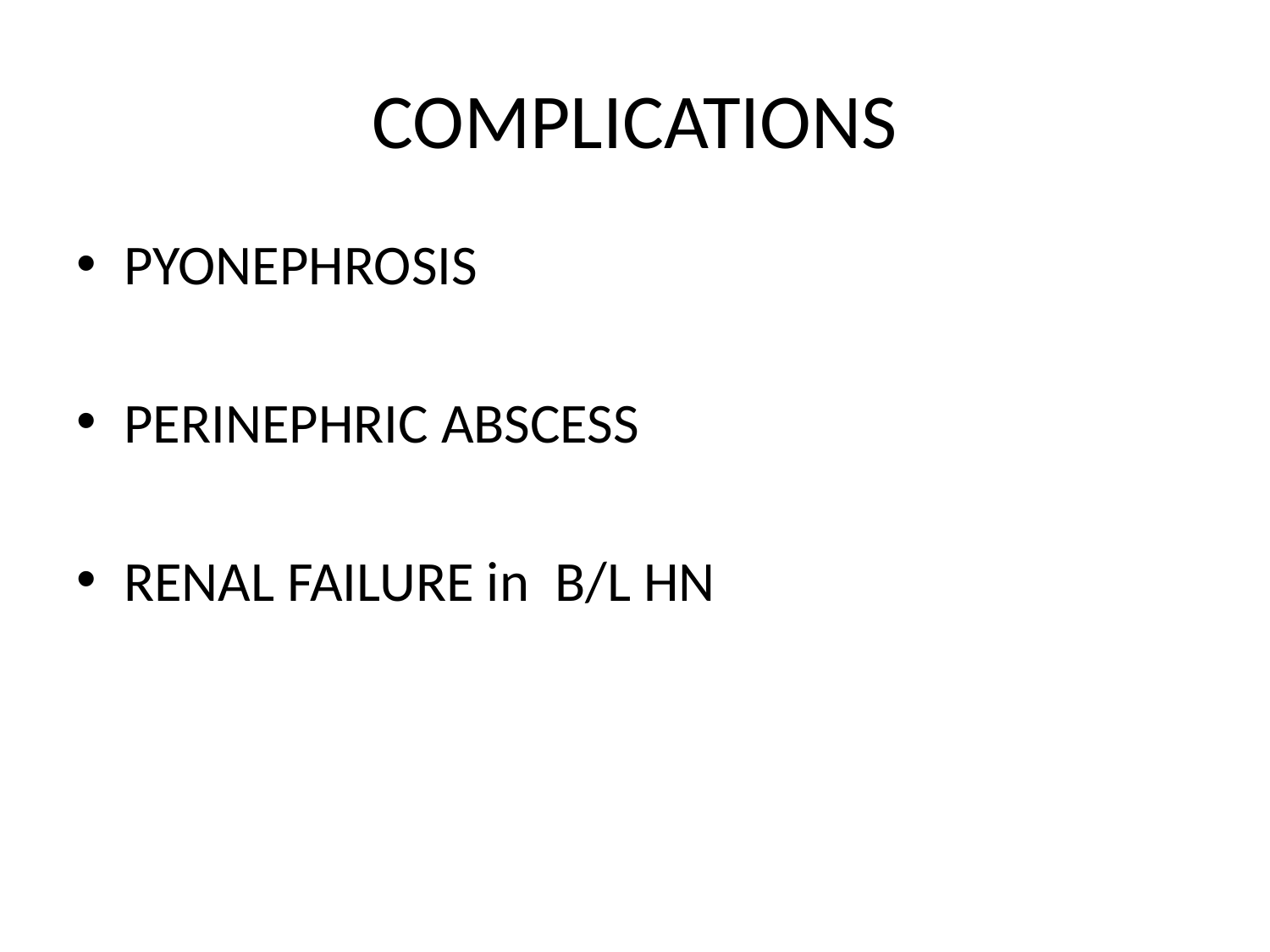

# COMPLICATIONS
PYONEPHROSIS

PERINEPHRIC ABSCESS

RENAL FAILURE in  B/L HN